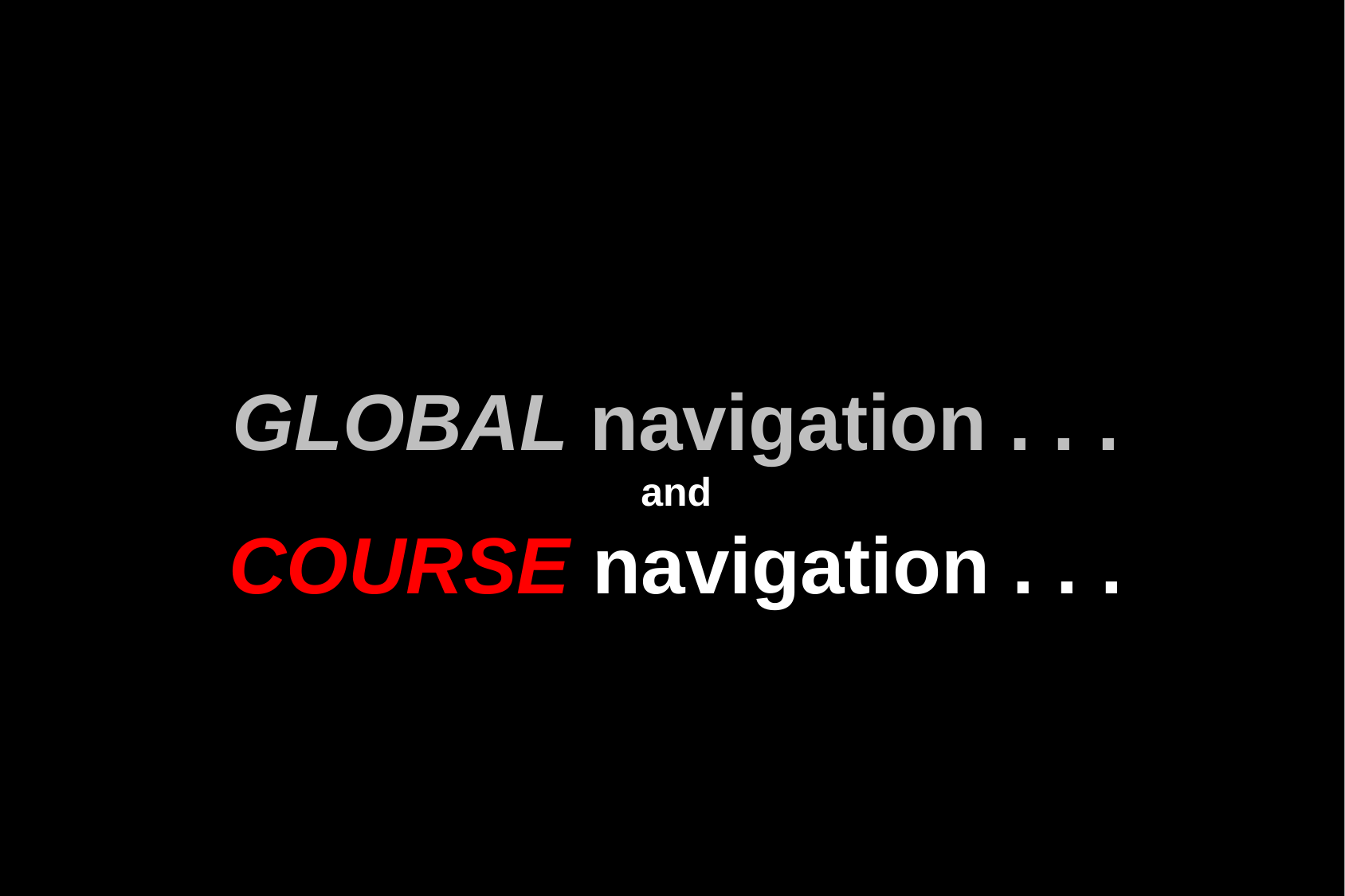

GLOBAL navigation . . .
and
COURSE navigation . . .